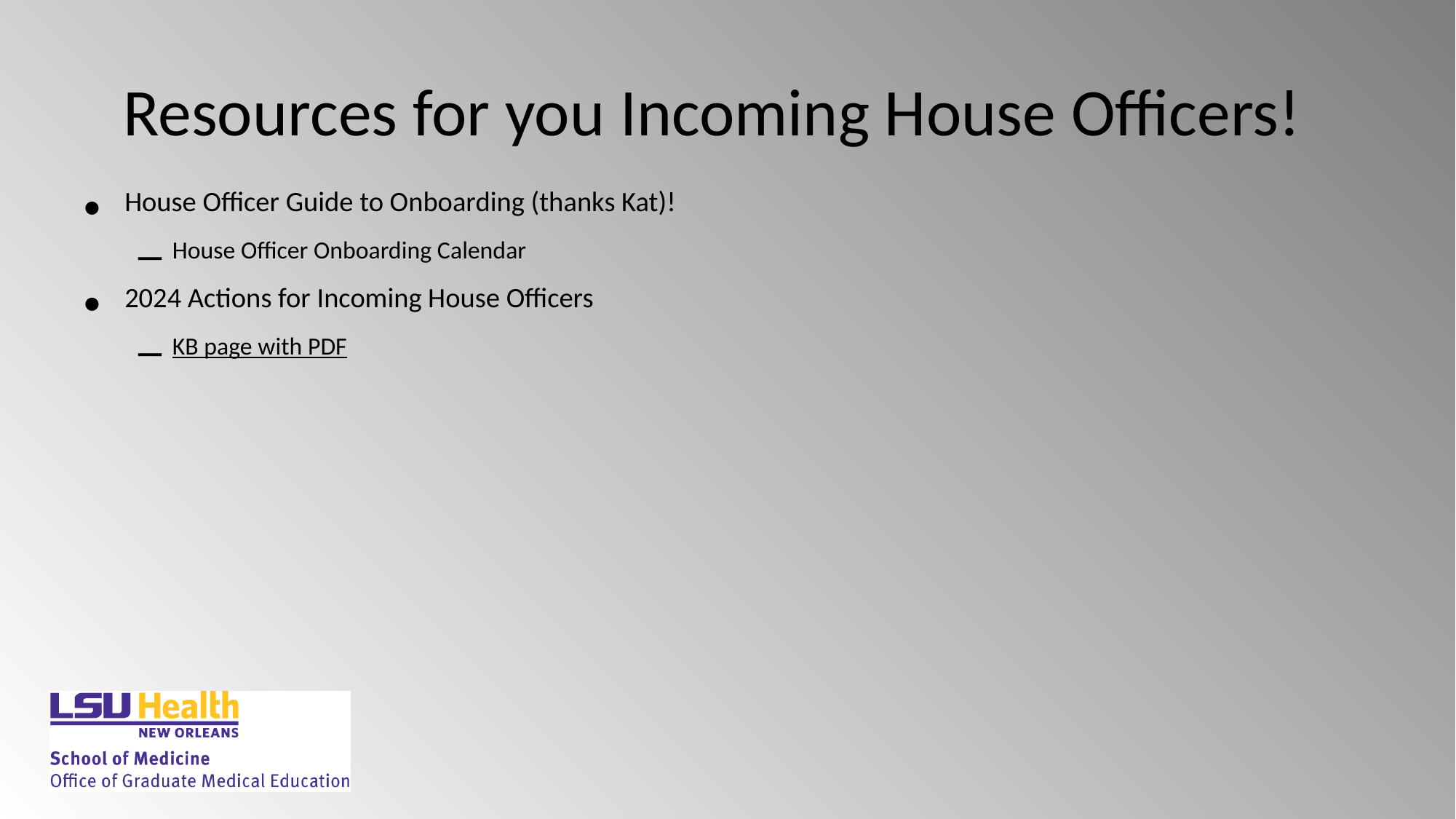

# Resources for you Incoming House Officers!
House Officer Guide to Onboarding (thanks Kat)!
House Officer Onboarding Calendar
2024 Actions for Incoming House Officers
KB page with PDF